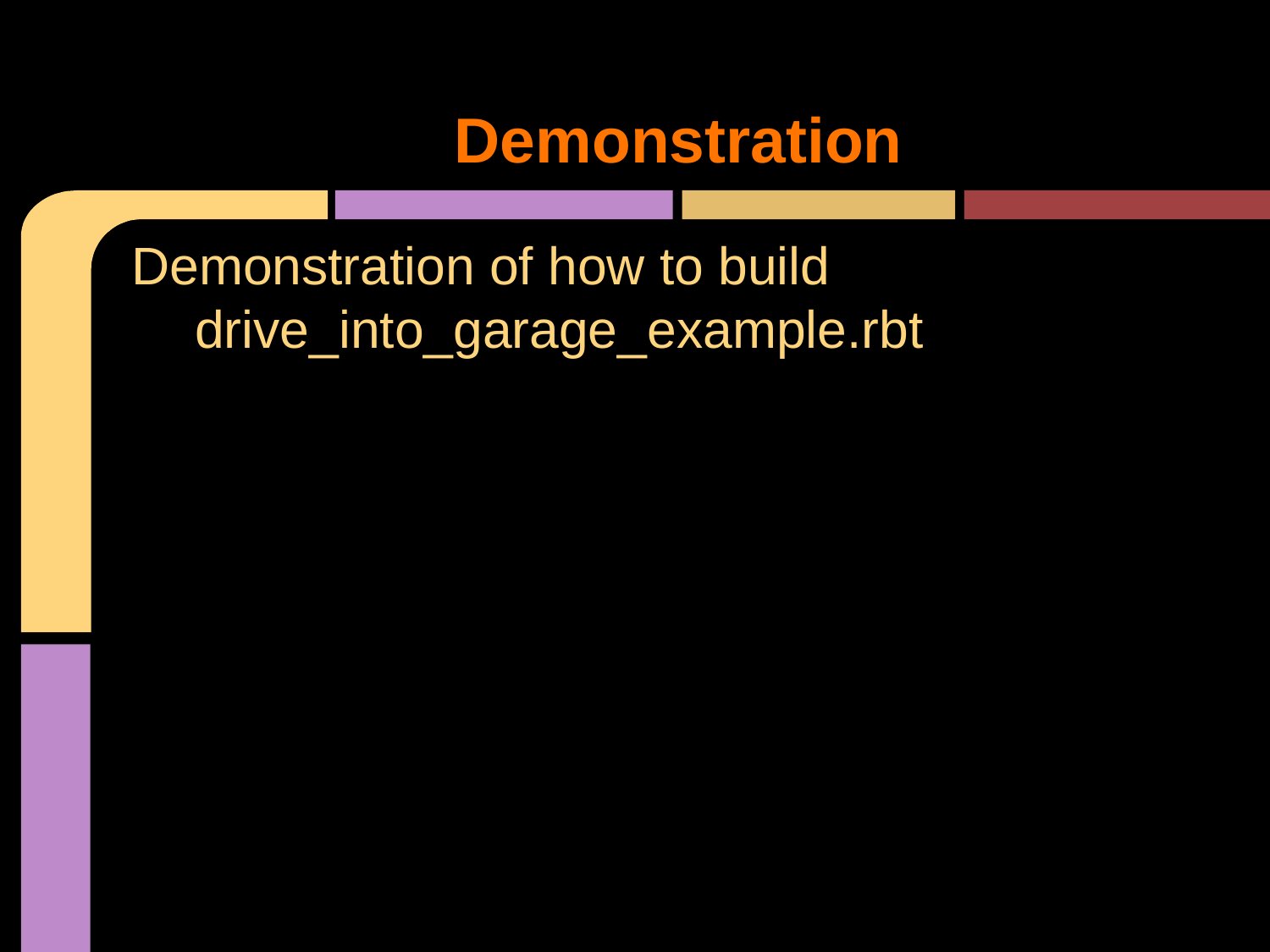

# Demonstration
Demonstration of how to build drive_into_garage_example.rbt